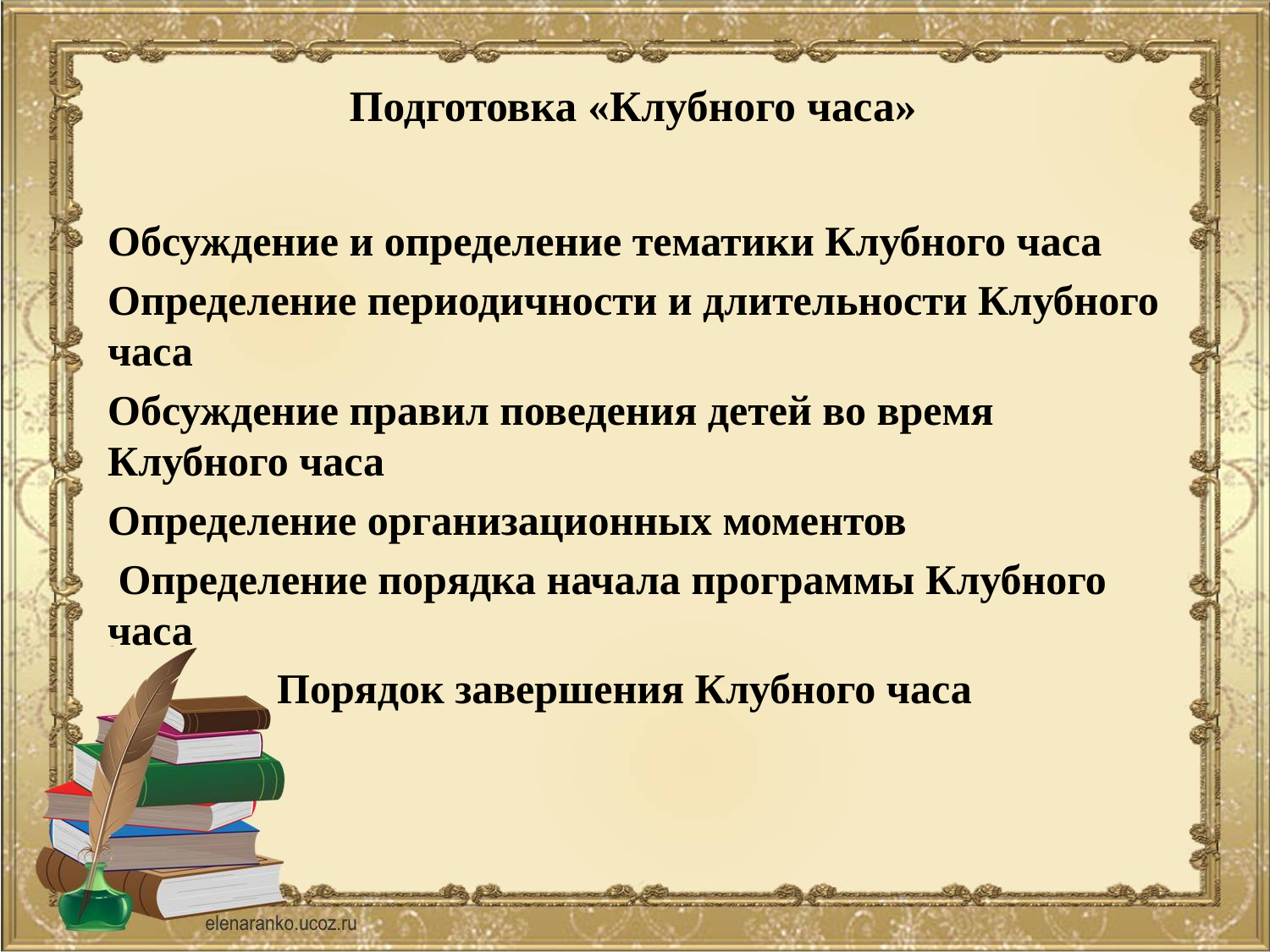

# Подготовка «Клубного часа»

Обсуждение и определение тематики Клубного часа
Определение периодичности и длительности Клубного часа
Обсуждение правил поведения детей во время Клубного часа
Определение организационных моментов
 Определение порядка начала программы Клубного часа
                Порядок завершения Клубного часа